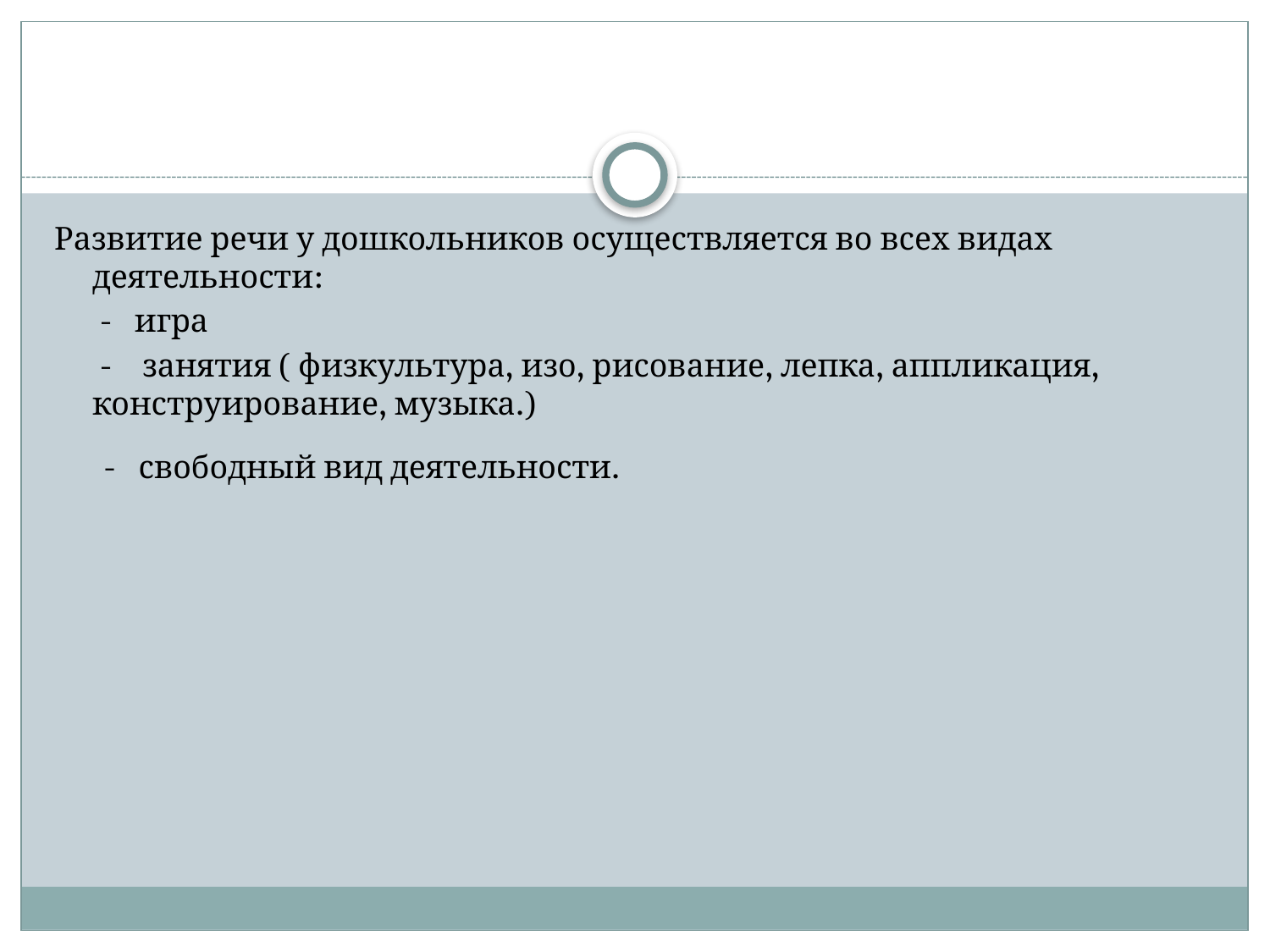

#
Развитие речи у дошкольников осуществляется во всех видах деятельности:
      -   игра
      -    занятия ( физкультура, изо, рисование, лепка, аппликация,  конструирование, музыка.)
      -   свободный вид деятельности.